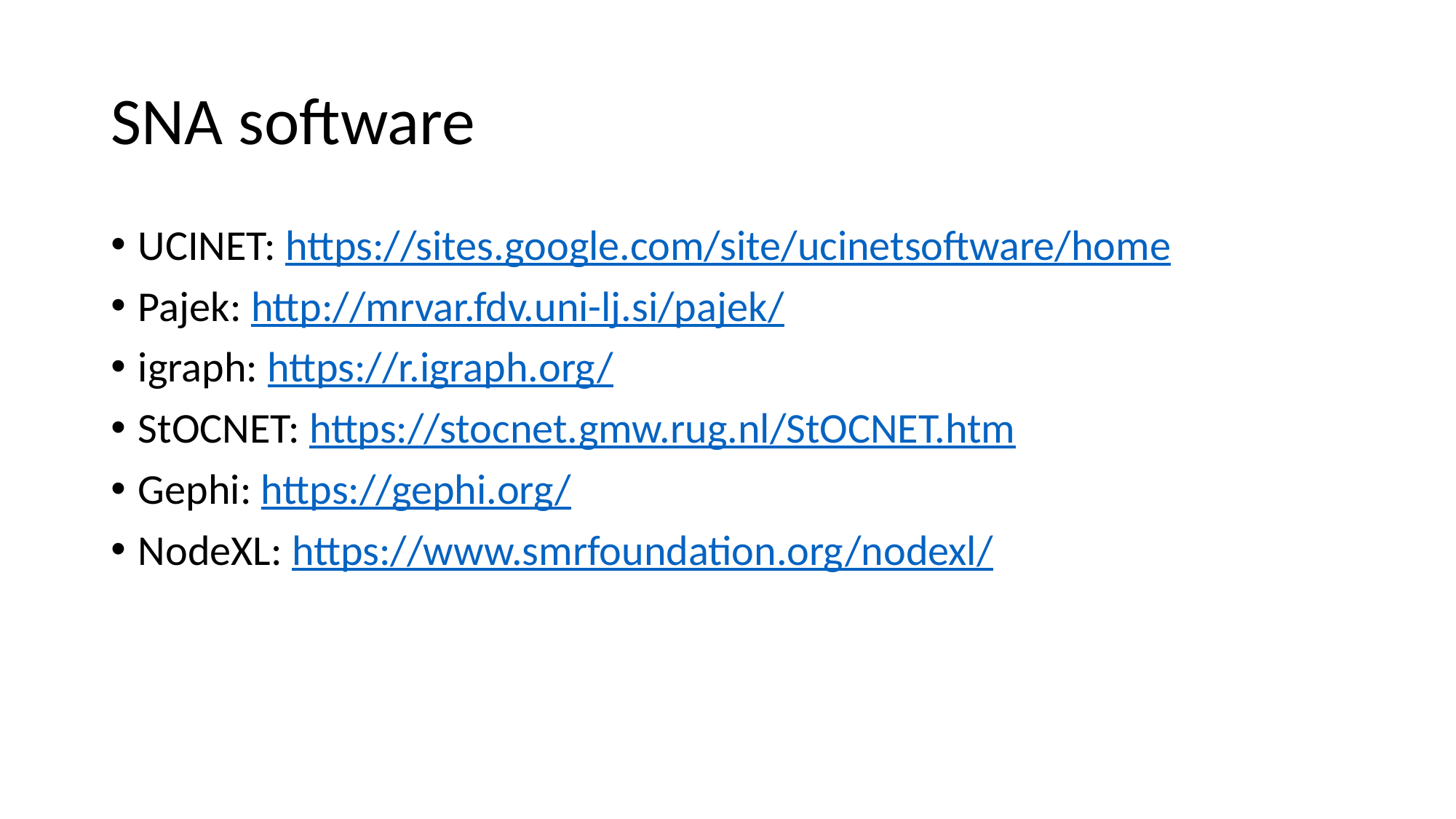

# SNA software
UCINET: https://sites.google.com/site/ucinetsoftware/home
Pajek: http://mrvar.fdv.uni-lj.si/pajek/
igraph: https://r.igraph.org/
StOCNET: https://stocnet.gmw.rug.nl/StOCNET.htm
Gephi: https://gephi.org/
NodeXL: https://www.smrfoundation.org/nodexl/